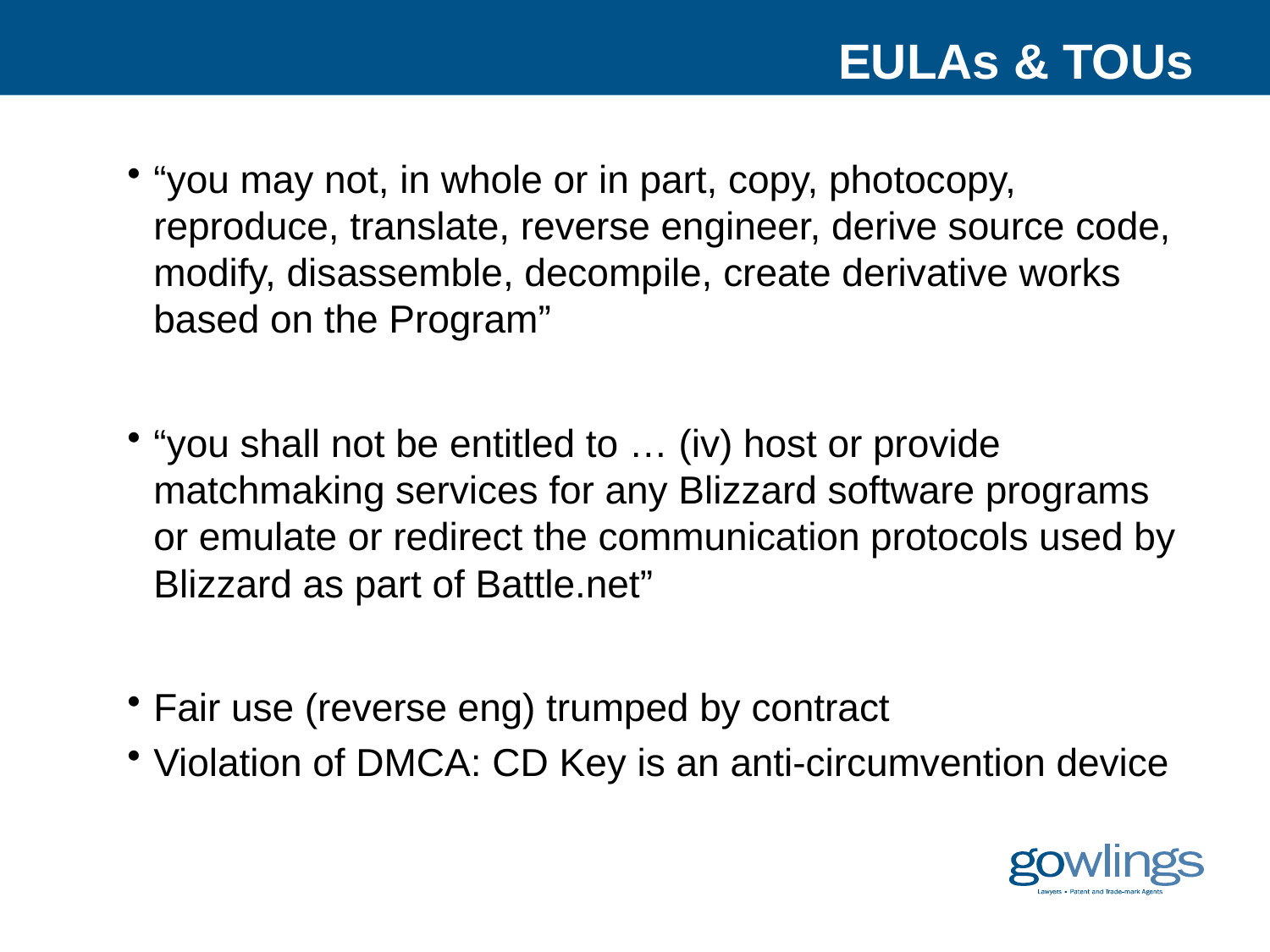

# EULAs & TOUs
“you may not, in whole or in part, copy, photocopy, reproduce, translate, reverse engineer, derive source code, modify, disassemble, decompile, create derivative works based on the Program”

“you shall not be entitled to … (iv) host or provide matchmaking services for any Blizzard software programs or emulate or redirect the communication protocols used by Blizzard as part of Battle.net”

Fair use (reverse eng) trumped by contract
Violation of DMCA: CD Key is an anti-circumvention device